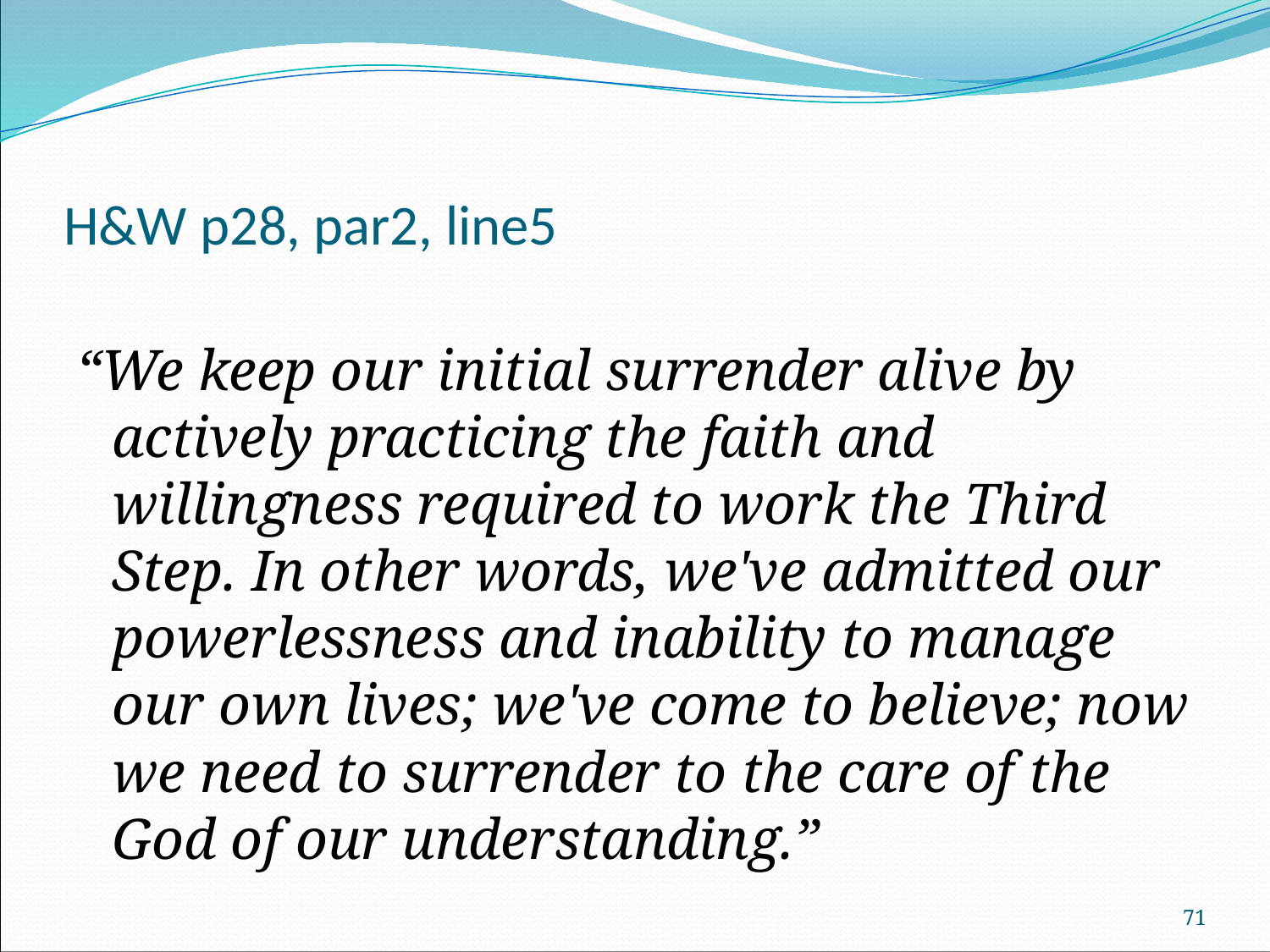

# H&W p28, par2, line5

“We keep our initial surrender alive by actively practicing the faith and willingness required to work the Third Step. In other words, we've admitted our powerlessness and inability to manage our own lives; we've come to believe; now we need to surrender to the care of the God of our understanding.”
71